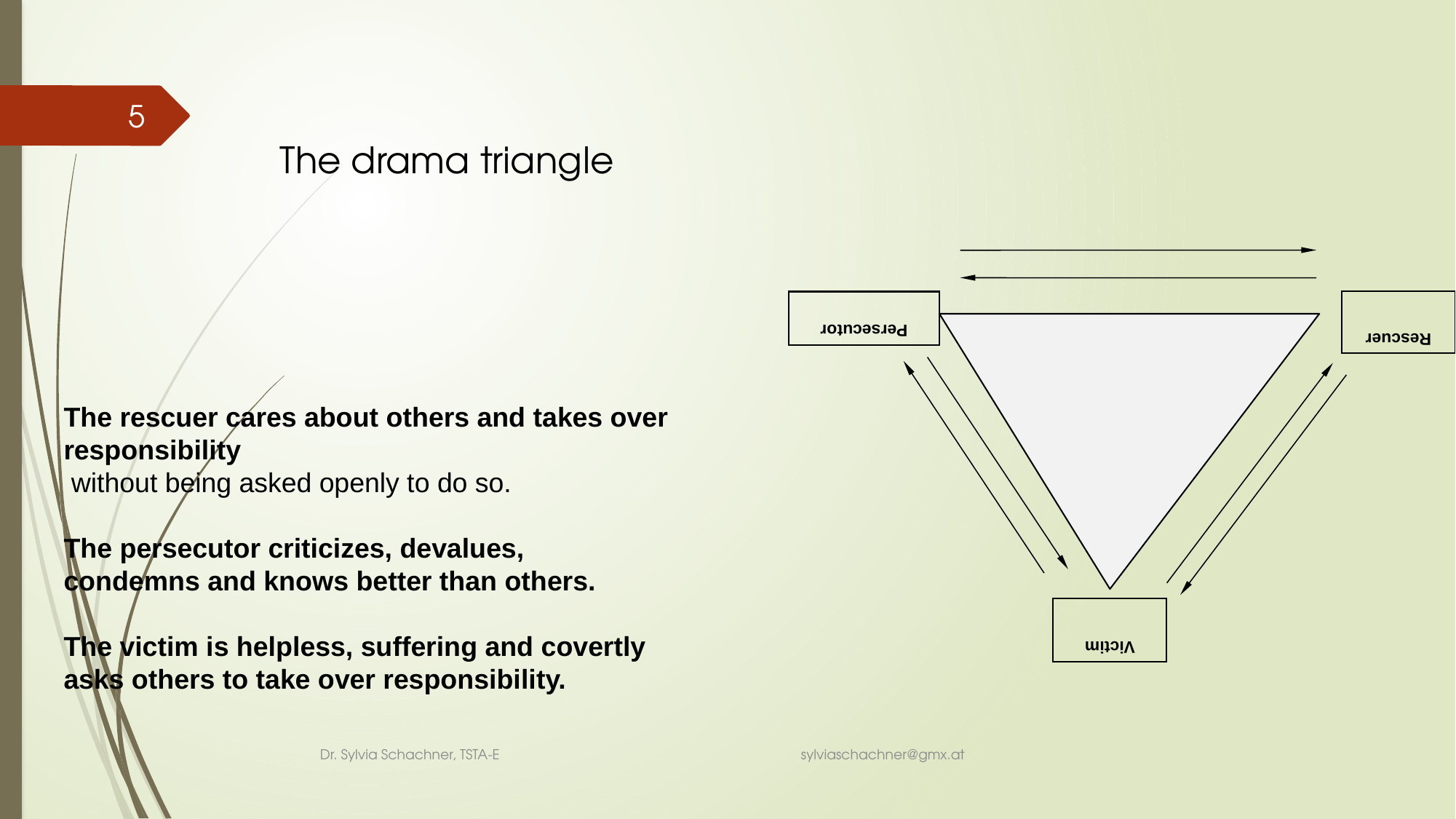

5
The drama triangle
Victim

Rescuer
Persecutor

The rescuer cares about others and takes over responsibility
 without being asked openly to do so.

The persecutor criticizes, devalues,
condemns and knows better than others.

The victim is helpless, suffering and covertly asks others to take over responsibility.
Dr. Sylvia Schachner, TSTA-E                                                                               sylviaschachner@gmx.at